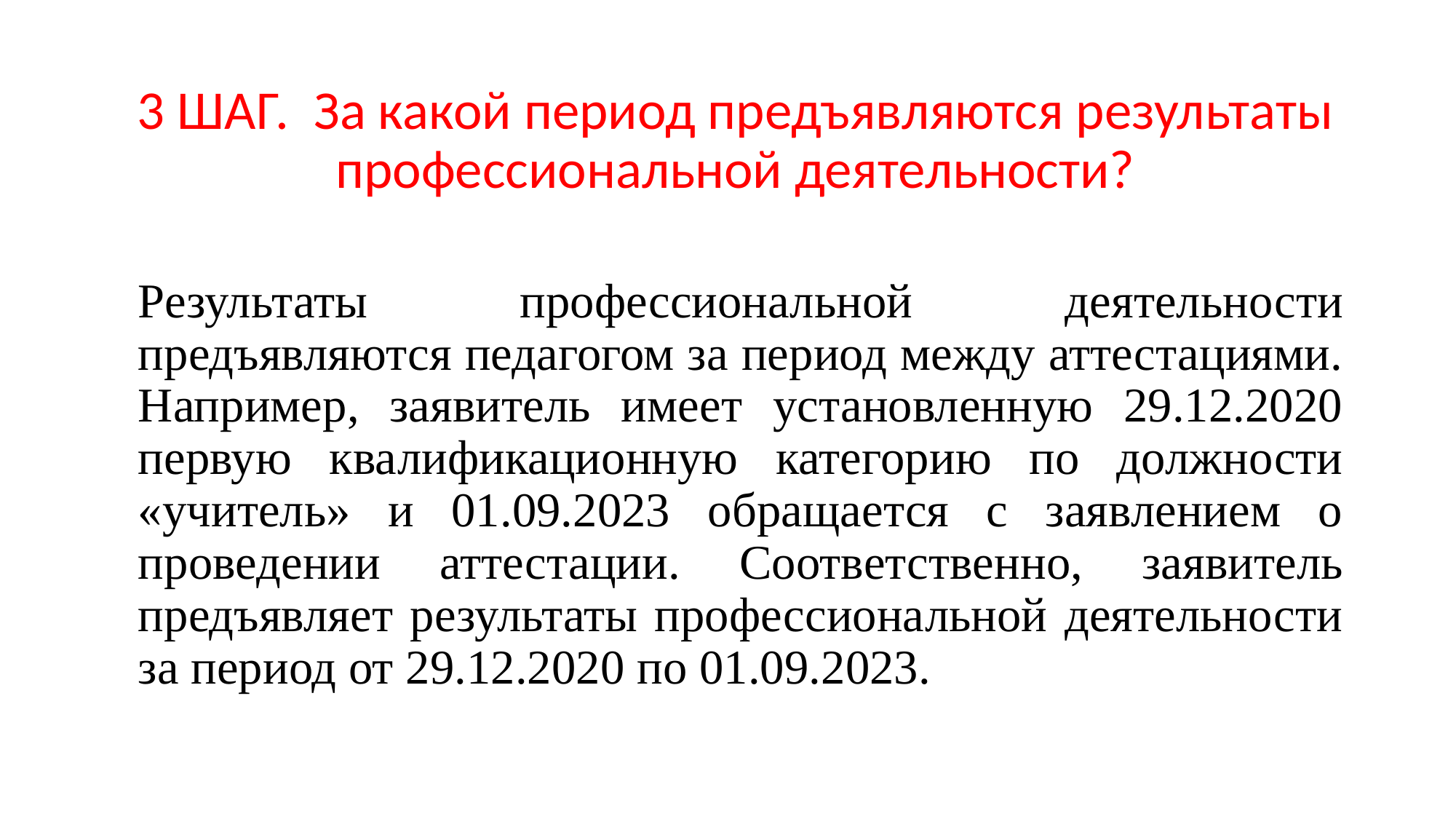

# 3 ШАГ.  За какой период предъявляются результаты профессиональной деятельности?
Результаты профессиональной деятельности предъявляются педагогом за период между аттестациями. Например, заявитель имеет установленную 29.12.2020 первую квалификационную категорию по должности «учитель» и 01.09.2023 обращается с заявлением о проведении аттестации. Соответственно, заявитель предъявляет результаты профессиональной деятельности за период от 29.12.2020 по 01.09.2023.